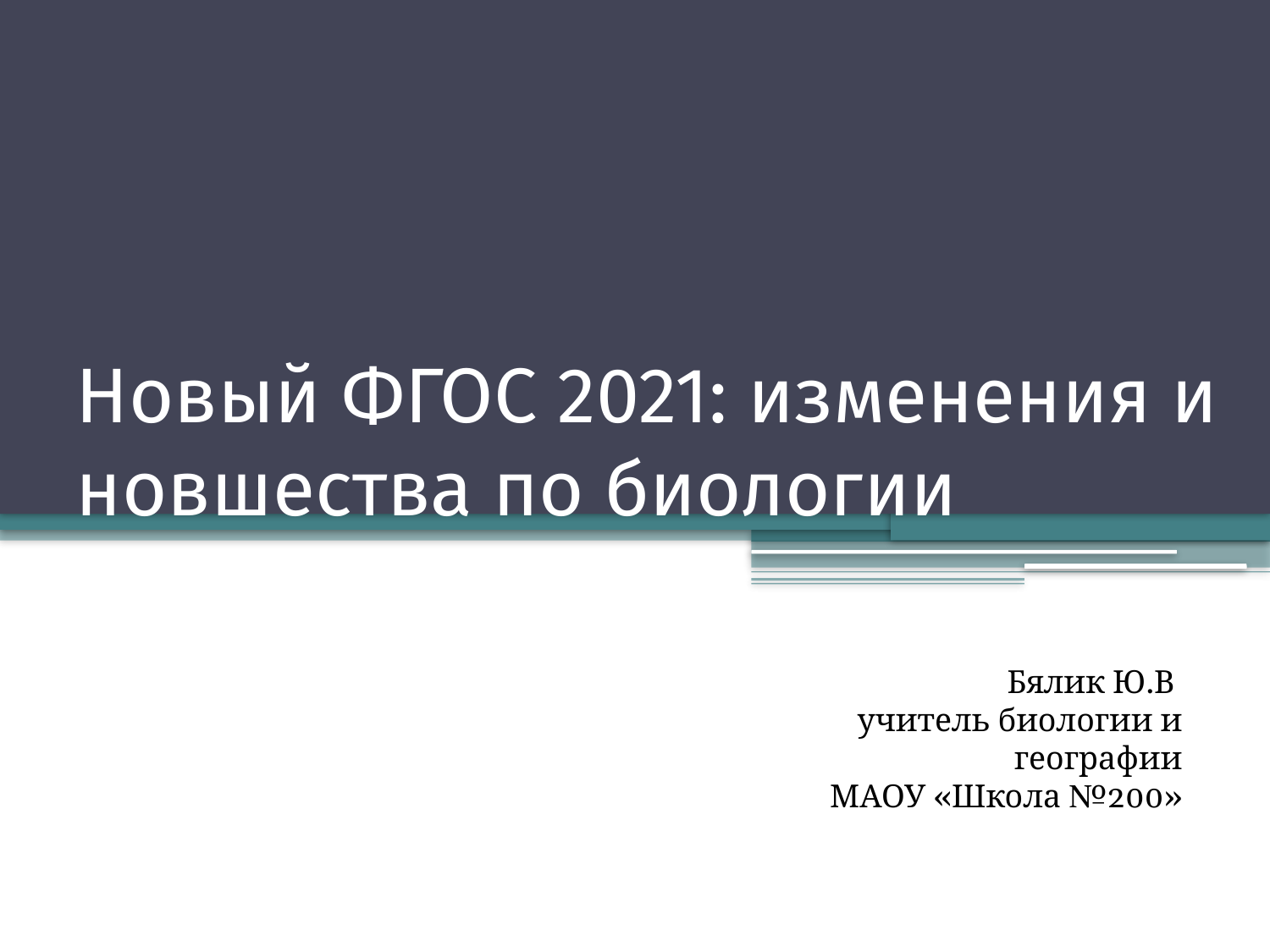

# Новый ФГОС 2021: изменения и новшества по биологии
Бялик Ю.В
учитель биологии и географии
МАОУ «Школа №200»